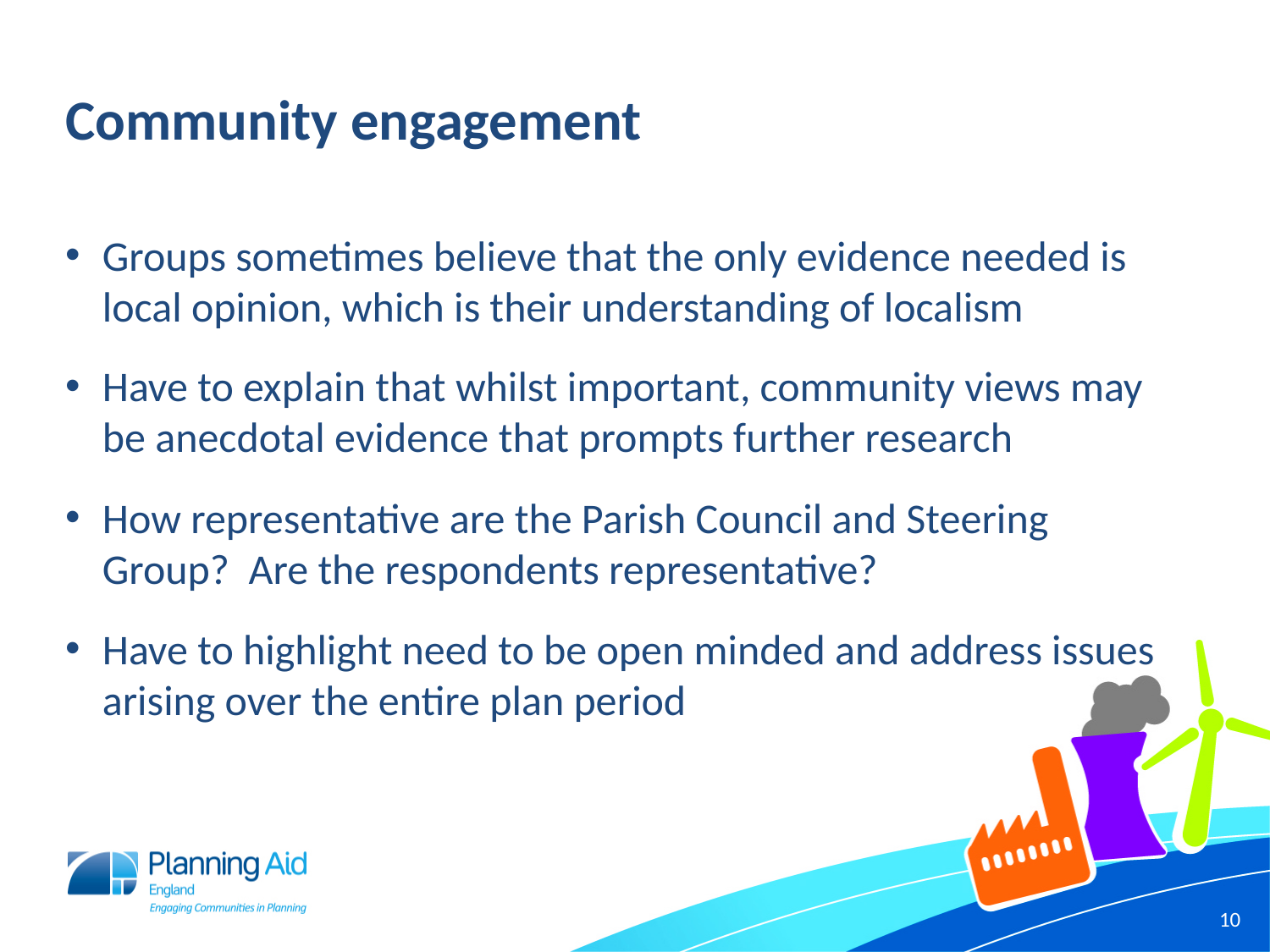

# Community engagement
Groups sometimes believe that the only evidence needed is local opinion, which is their understanding of localism
Have to explain that whilst important, community views may be anecdotal evidence that prompts further research
How representative are the Parish Council and Steering Group?  Are the respondents representative?
Have to highlight need to be open minded and address issues arising over the entire plan period

10